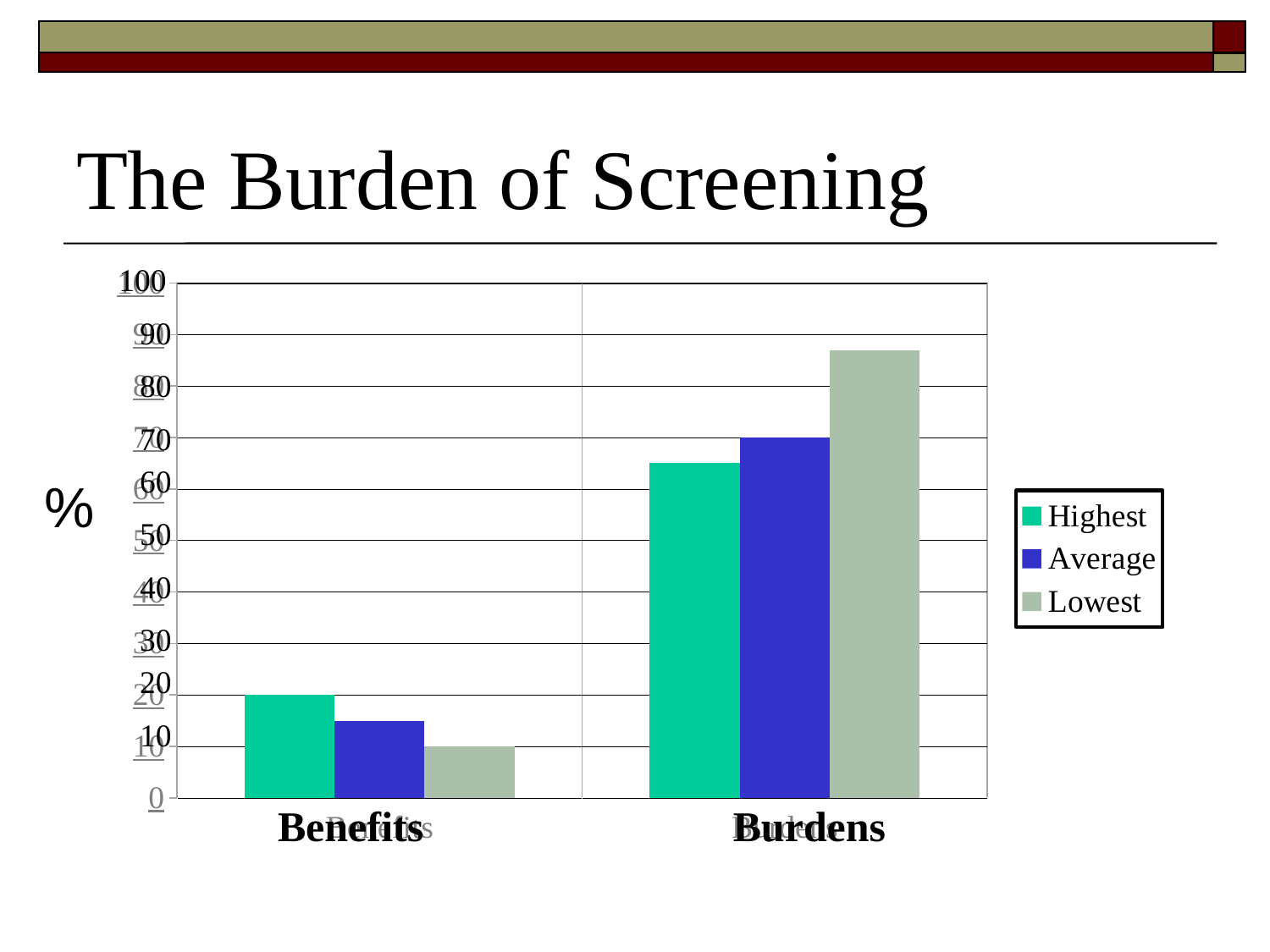

# The Burden of Screening

### Chart

| Category | Highest | Average | Lowest |
|---|---|---|---|
| Benefits | 20.0 | 15.0 | 10.0 |
| Burdens | 65.0 | 70.0 | 87.0 |
100
90
80
70
60
%
50
40
30
20
10
Benefits
Burdens